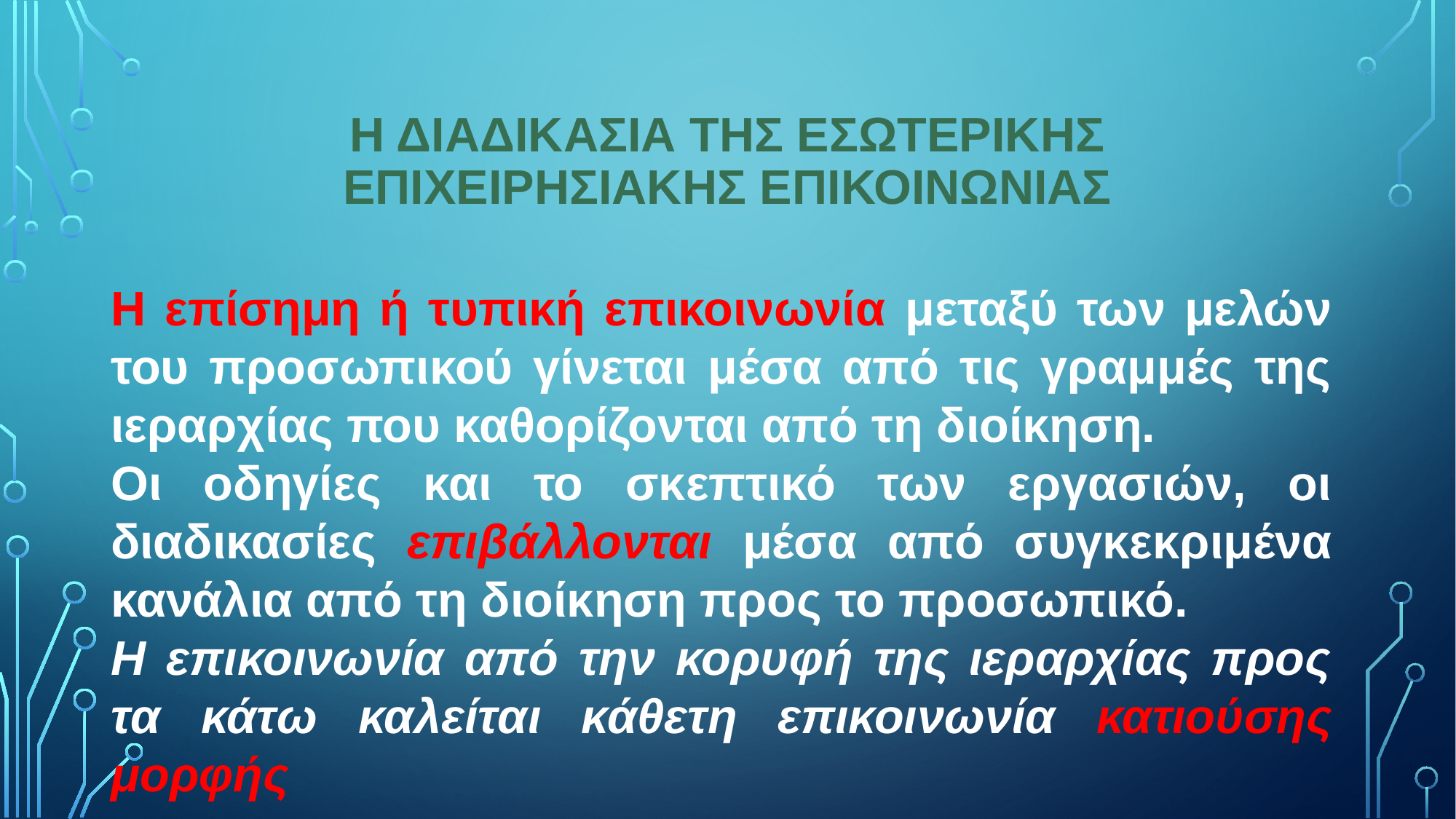

# Η ΔΙΑΔΙΚΑΣΙΑ ΤΗΣ ΕΣΩΤΕΡΙΚΗΣ ΕΠΙΧΕΙΡΗΣΙΑΚΗΣ ΕΠΙΚΟΙΝΩΝΙΑΣ
Η επίσημη ή τυπική επικοινωνία μεταξύ των μελών του προσωπικού γίνεται μέσα από τις γραμμές της ιεραρχίας που καθορίζονται από τη διοίκηση.
Οι οδηγίες και το σκεπτικό των εργασιών, οι διαδικασίες επιβάλλονται μέσα από συγκεκριμένα κανάλια από τη διοίκηση προς το προσωπικό.
Η επικοινωνία από την κορυφή της ιεραρχίας προς τα κάτω καλείται κάθετη επικοινωνία κατιούσης μορφής